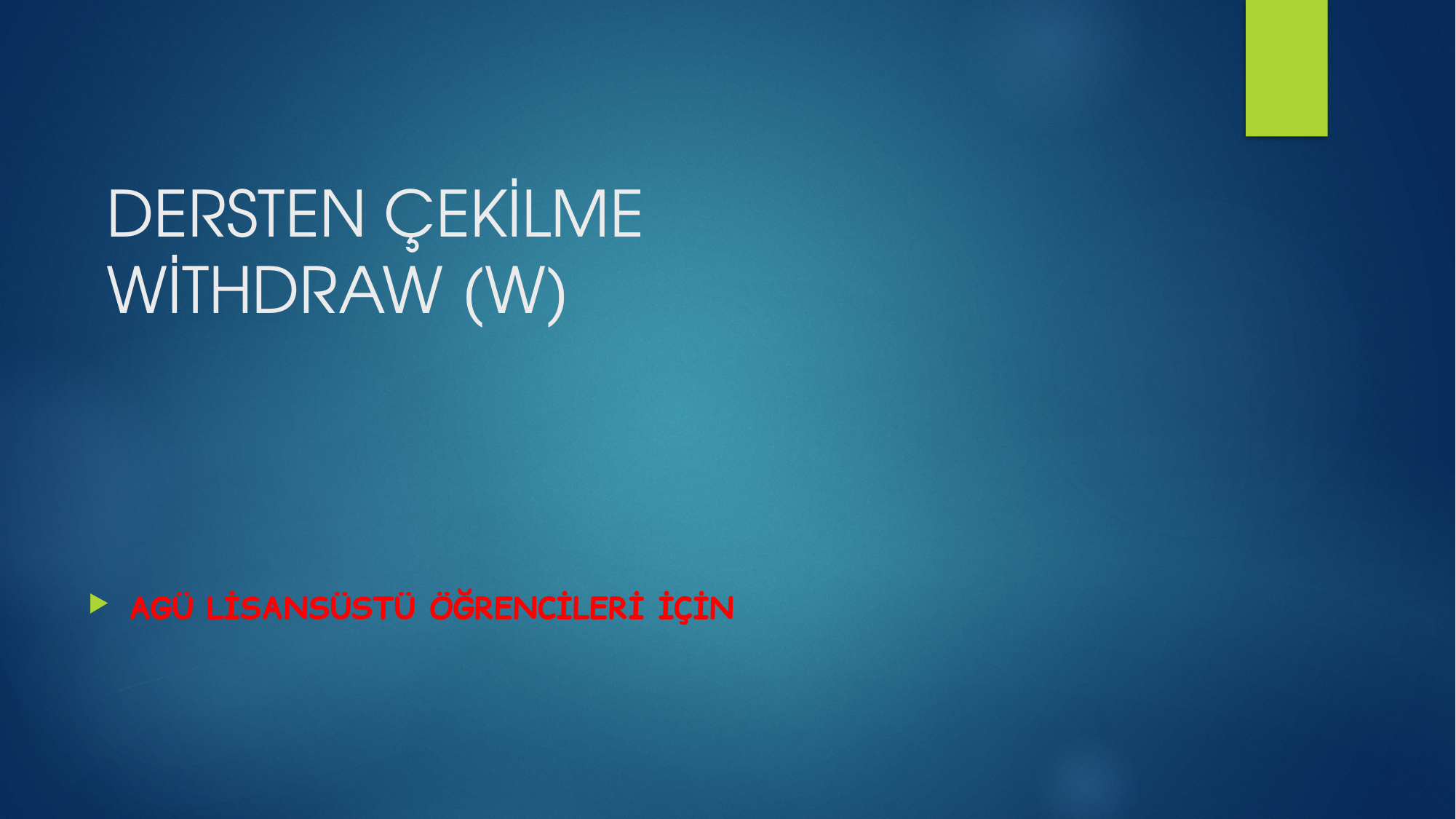

# DERSTEN ÇEKİLME WİTHDRAW (W)
AGÜ LİSANSÜSTÜ ÖĞRENCİLERİ İÇİN